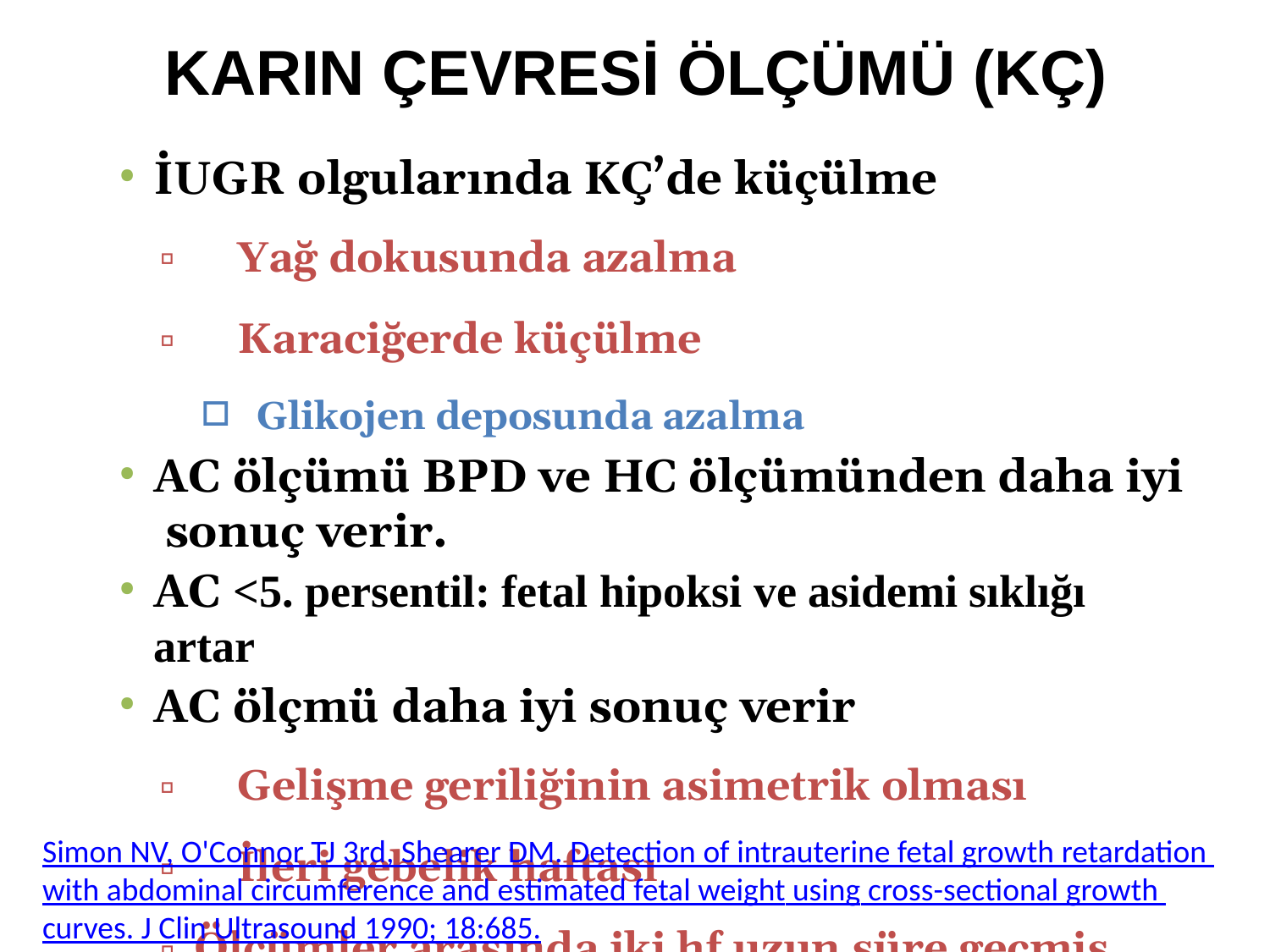

# KARIN ÇEVRESİ ÖLÇÜMÜ (KÇ)
İUGR olgularında KÇ’de küçülme
▫	Yağ dokusunda azalma
▫	Karaciğerde küçülme
□ Glikojen deposunda azalma
AC ölçümü BPD ve HC ölçümünden daha iyi  sonuç verir.
AC <5. persentil: fetal hipoksi ve asidemi sıklığı artar
AC ölçmü daha iyi sonuç verir
▫	Gelişme geriliğinin asimetrik olması
▫	İleri gebelik haftası
▫	Ölçümler arasında iki hf uzun süre geçmiş  olması
Simon NV, O'Connor TJ 3rd, Shearer DM. Detection of intrauterine fetal growth retardation with abdominal circumference and estimated fetal weight using cross-sectional growth curves. J Clin Ultrasound 1990; 18:685.